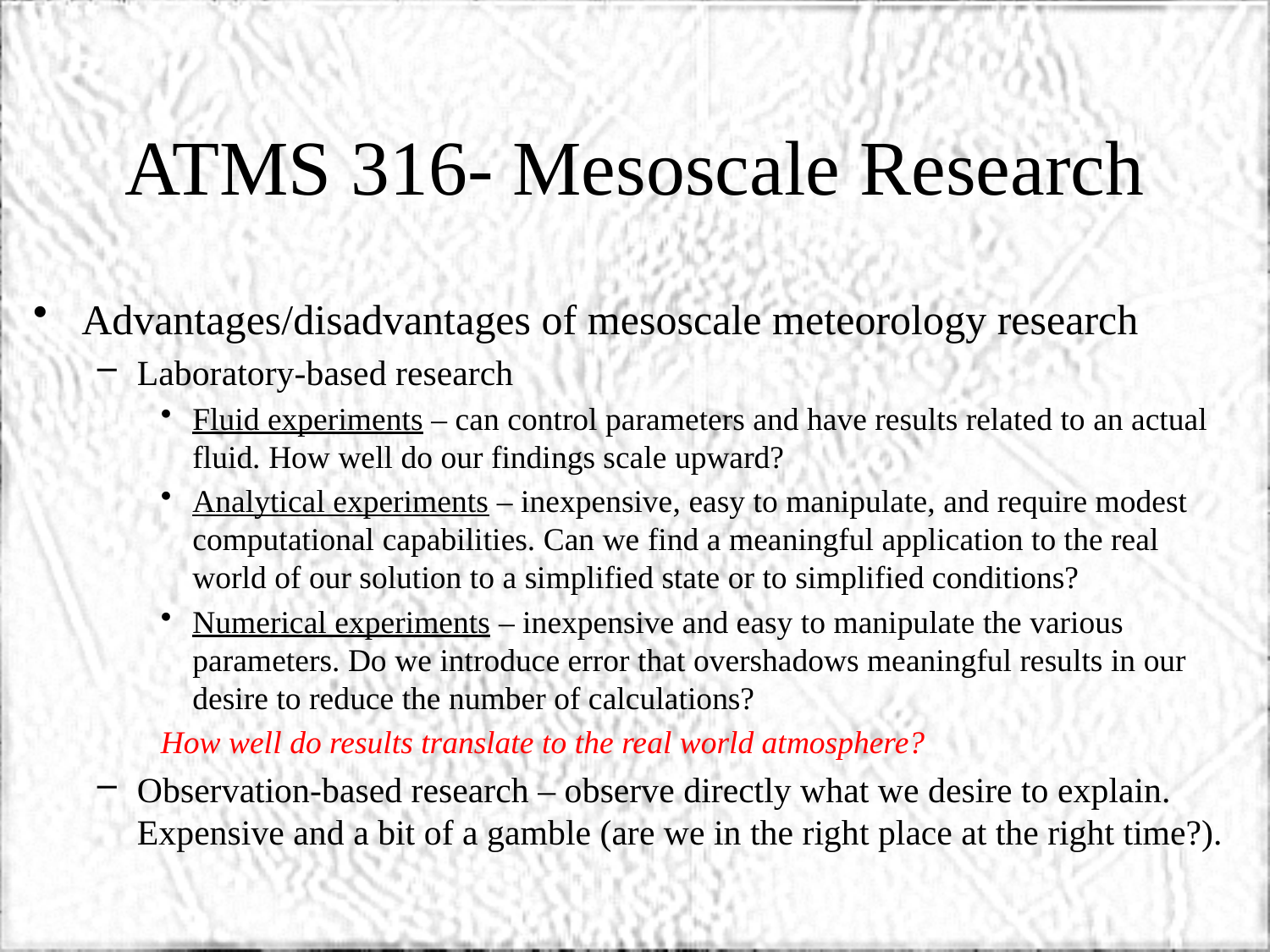

# ATMS 316- Mesoscale Research
Advantages/disadvantages of mesoscale meteorology research
Laboratory-based research
Fluid experiments – can control parameters and have results related to an actual fluid. How well do our findings scale upward?
Analytical experiments – inexpensive, easy to manipulate, and require modest computational capabilities. Can we find a meaningful application to the real world of our solution to a simplified state or to simplified conditions?
Numerical experiments – inexpensive and easy to manipulate the various parameters. Do we introduce error that overshadows meaningful results in our desire to reduce the number of calculations?
How well do results translate to the real world atmosphere?
Observation-based research – observe directly what we desire to explain. Expensive and a bit of a gamble (are we in the right place at the right time?).